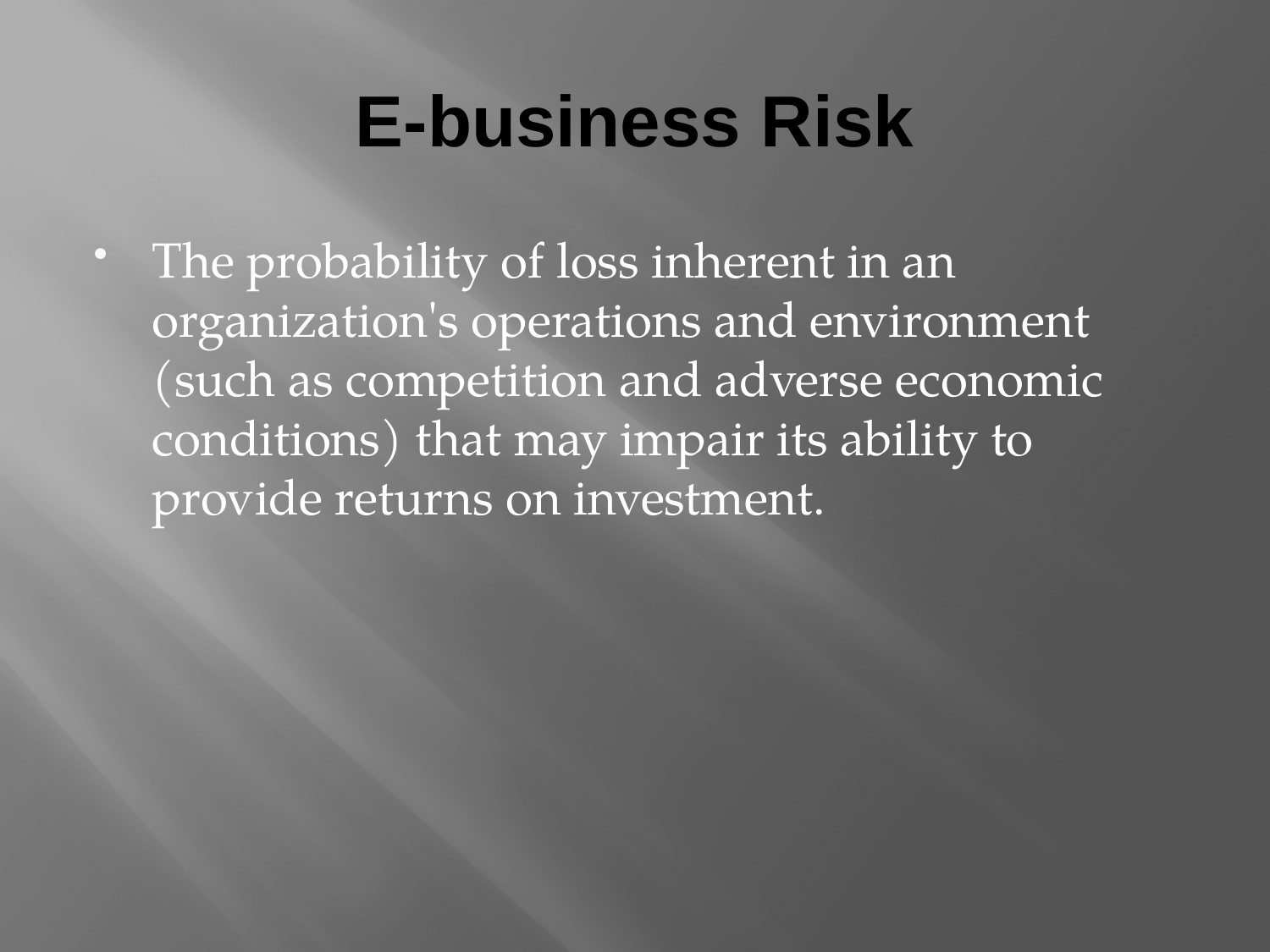

# E-business Risk
The probability of loss inherent in an organization's operations and environment (such as competition and adverse economic conditions) that may impair its ability to provide returns on investment.